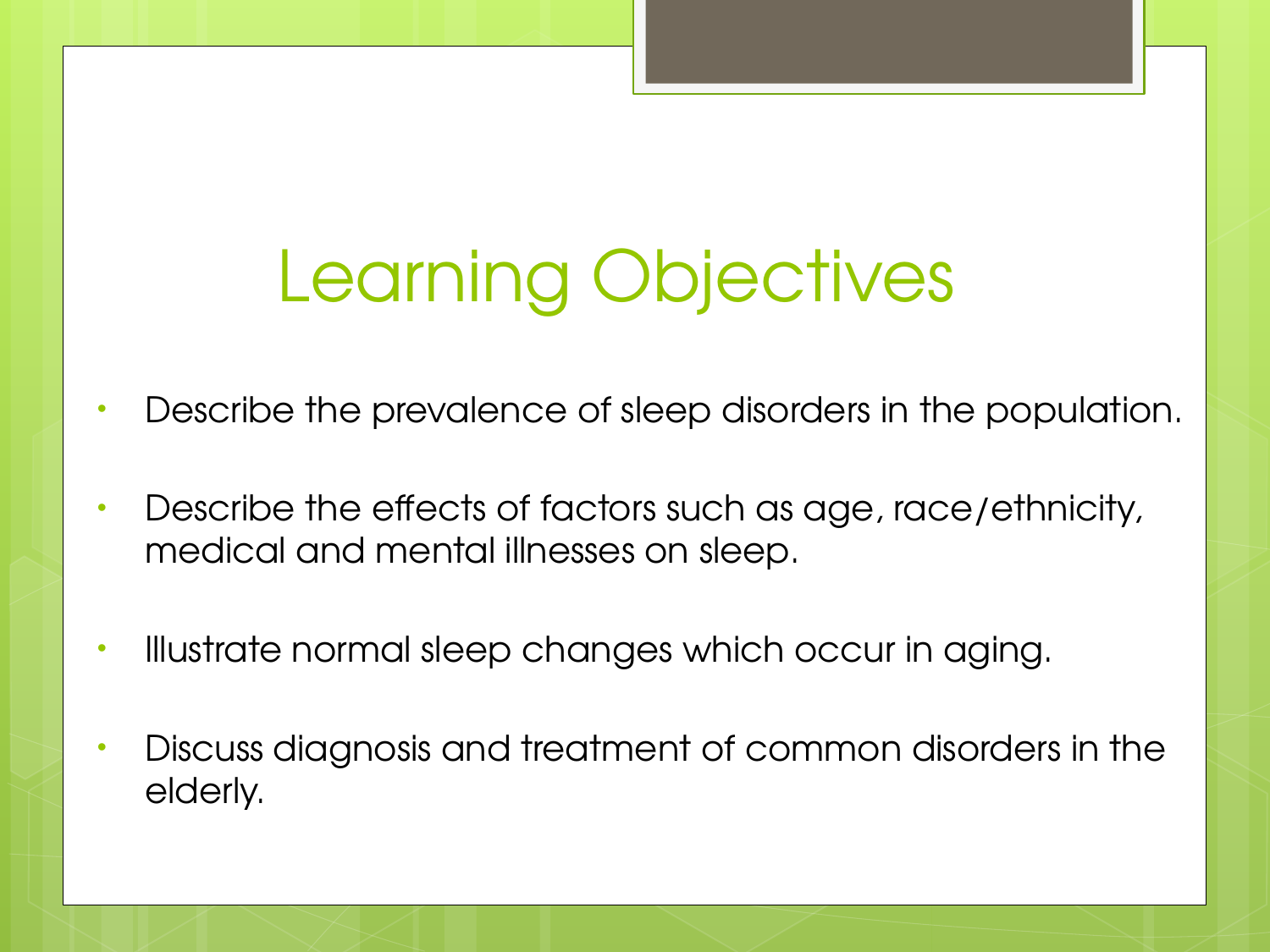

# Learning Objectives
Describe the prevalence of sleep disorders in the population.

Describe the effects of factors such as age, race/ethnicity, medical and mental illnesses on sleep.

Illustrate normal sleep changes which occur in aging.

Discuss diagnosis and treatment of common disorders in the elderly.